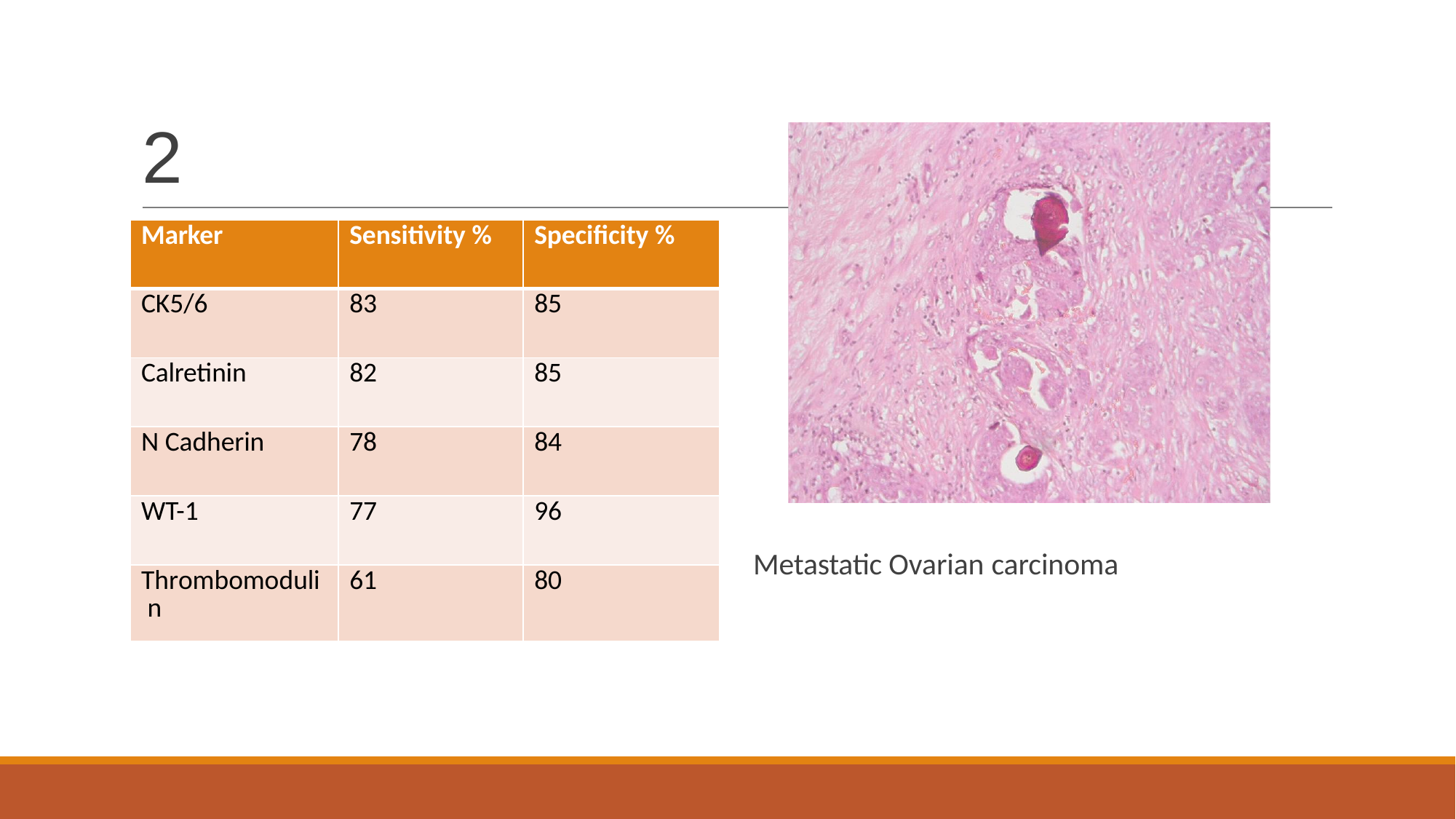

2

| Marker | Sensitivity % | Specificity % |
| --- | --- | --- |
| CK5/6 | 83 | 85 |
| Calretinin | 82 | 85 |
| N Cadherin | 78 | 84 |
| WT-1 | 77 | 96 |
| Thrombomoduli n | 61 | 80 |
Metastatic Ovarian carcinoma